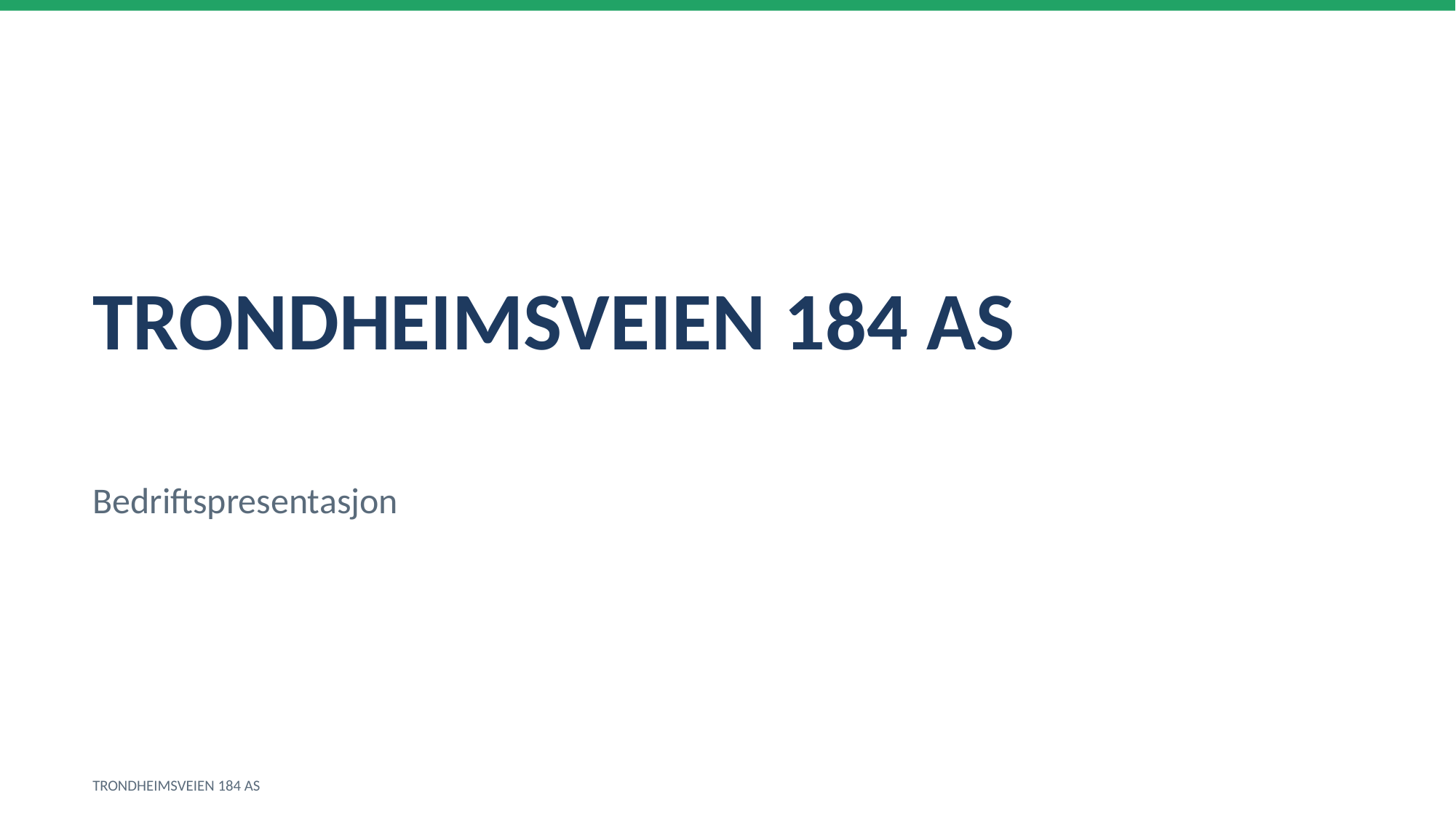

TRONDHEIMSVEIEN 184 AS
Bedriftspresentasjon
TRONDHEIMSVEIEN 184 AS